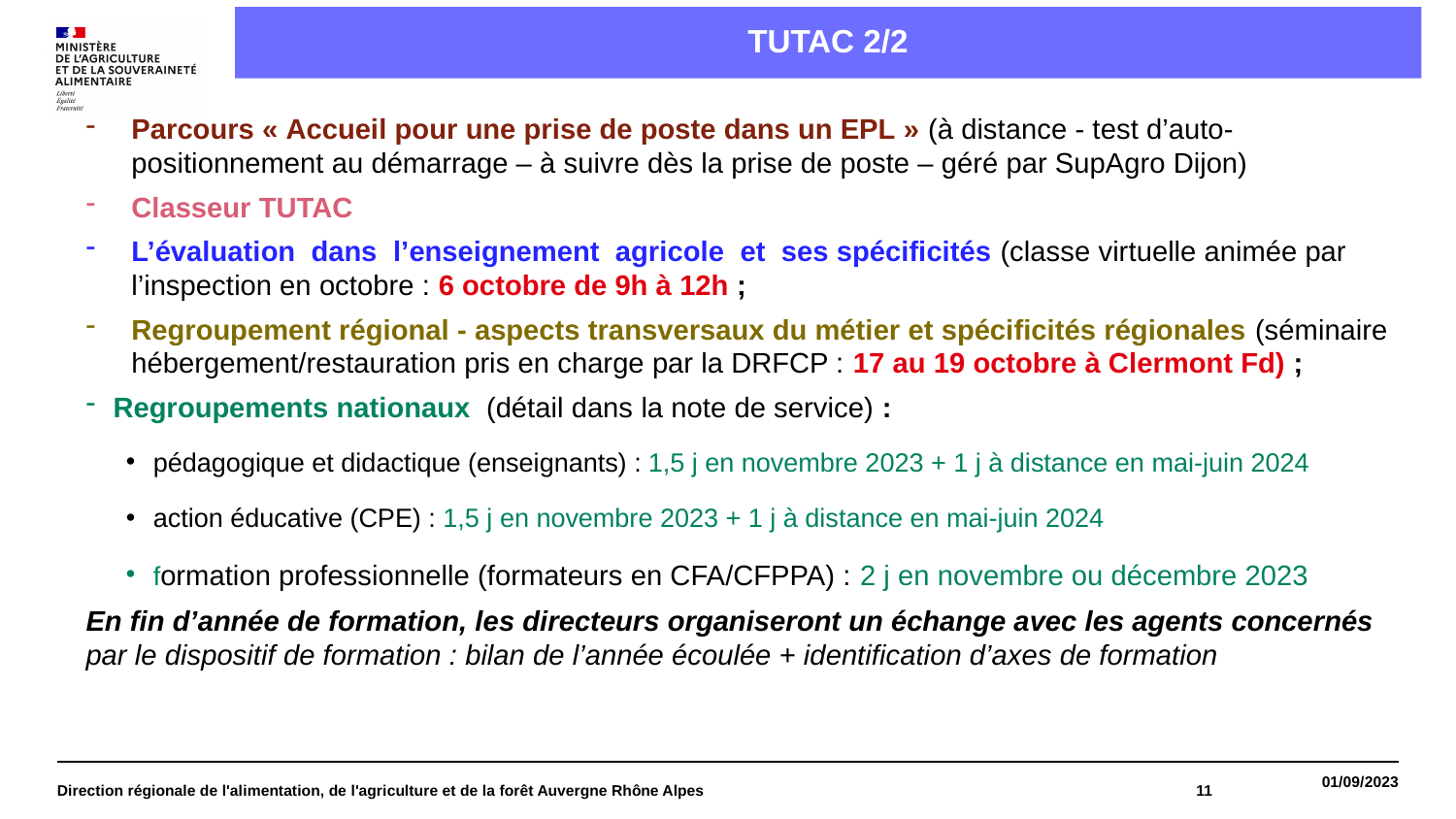

# TUTAC 2/2
Parcours « Accueil pour une prise de poste dans un EPL » (à distance - test d’auto-positionnement au démarrage – à suivre dès la prise de poste – géré par SupAgro Dijon)
Classeur TUTAC
L’évaluation  dans  l’enseignement  agricole  et  ses spécificités (classe virtuelle animée par l’inspection en octobre : 6 octobre de 9h à 12h ;
Regroupement régional - aspects transversaux du métier et spécificités régionales (séminaire hébergement/restauration pris en charge par la DRFCP : 17 au 19 octobre à Clermont Fd) ;
Regroupements nationaux  (détail dans la note de service) :
pédagogique et didactique (enseignants) : 1,5 j en novembre 2023 + 1 j à distance en mai-juin 2024
action éducative (CPE) : 1,5 j en novembre 2023 + 1 j à distance en mai-juin 2024
formation professionnelle (formateurs en CFA/CFPPA) : 2 j en novembre ou décembre 2023
En fin d’année de formation, les directeurs organiseront un échange avec les agents concernés par le dispositif de formation : bilan de l’année écoulée + identification d’axes de formation

Direction régionale de l'alimentation, de l'agriculture et de la forêt Auvergne Rhône Alpes
11
01/09/2023